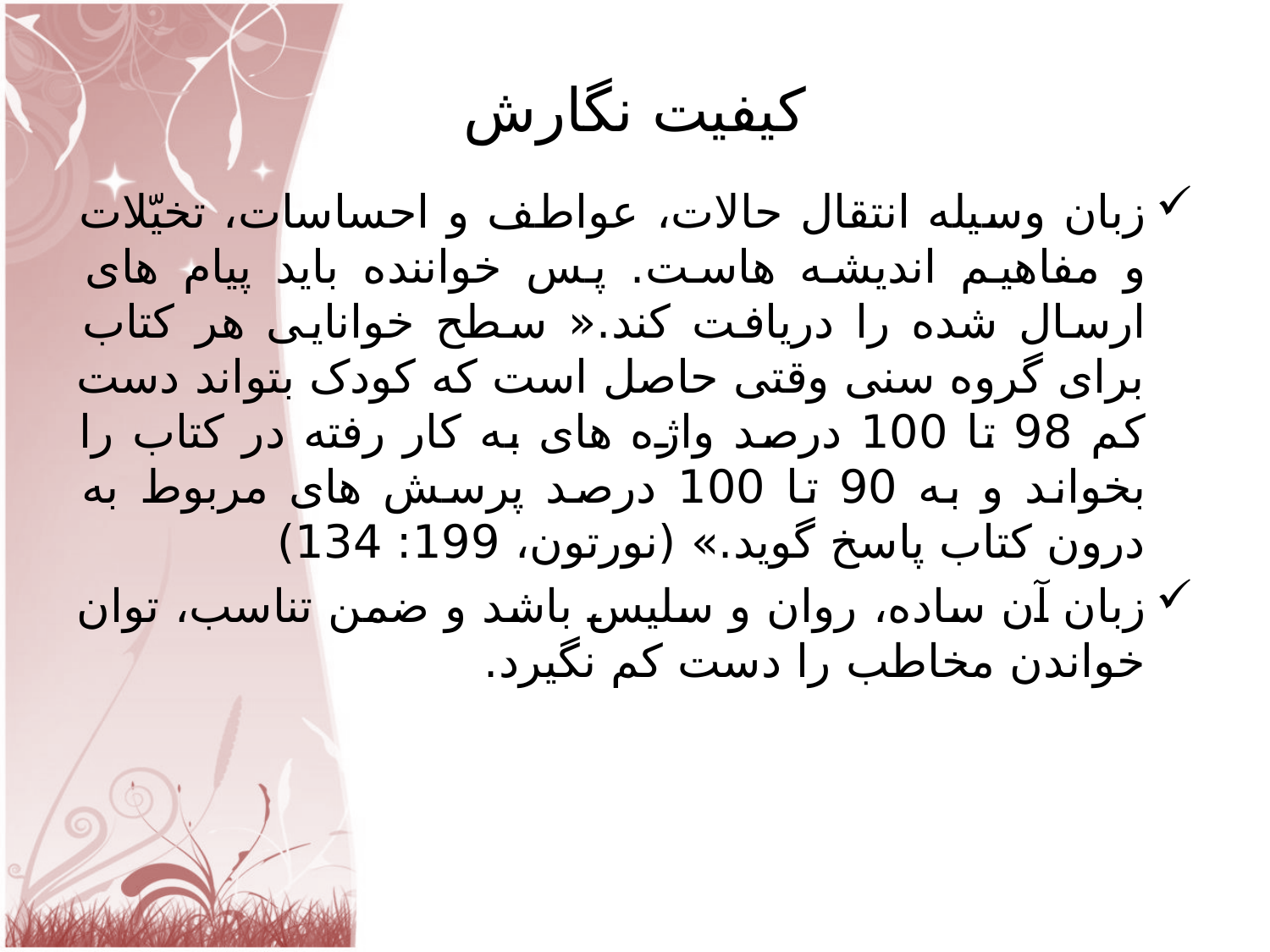

# کیفیت نگارش
زبان وسیله انتقال حالات، عواطف و احساسات، تخیّلات و مفاهیم اندیشه هاست. پس خواننده باید پیام های ارسال شده را دریافت کند.« سطح خوانایی هر کتاب برای گروه سنی وقتی حاصل است که کودک بتواند دست کم 98 تا 100 درصد واژه های به کار رفته در کتاب را بخواند و به 90 تا 100 درصد پرسش های مربوط به درون کتاب پاسخ گوید.» (نورتون، 199: 134)
زبان آن ساده، روان و سلیس باشد و ضمن تناسب، توان خواندن مخاطب را دست کم نگیرد.